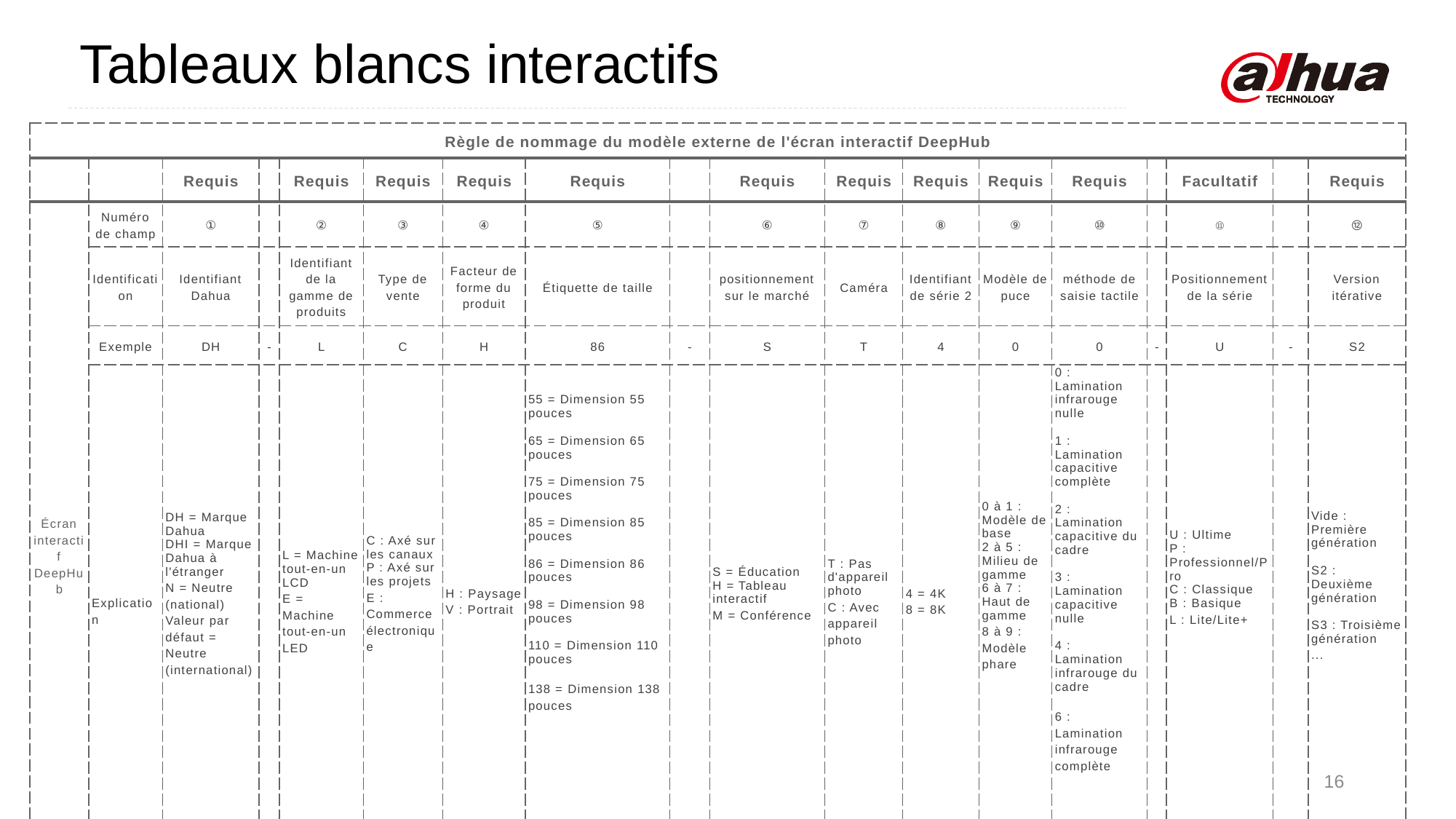

Tableaux blancs interactifs
| Règle de nommage du modèle externe de l'écran interactif DeepHub |  |  |  |  |  |  |  |  |  |  |  |  |  |  |  |  |  |
| --- | --- | --- | --- | --- | --- | --- | --- | --- | --- | --- | --- | --- | --- | --- | --- | --- | --- |
|  |  | Requis |  | Requis | Requis | Requis | Requis |  | Requis | Requis | Requis | Requis | Requis |  | Facultatif |  | Requis |
| Écran interactif DeepHub | Numéro de champ | ① |  | ② | ③ | ④ | ⑤ |  | ⑥ | ⑦ | ⑧ | ⑨ | ⑩ |  | ⑪ |  | ⑫ |
|  | Identification | Identifiant Dahua |  | Identifiant de la gamme de produits | Type de vente | Facteur de forme du produit | Étiquette de taille |  | positionnement sur le marché | Caméra | Identifiant de série 2 | Modèle de puce | méthode de saisie tactile |  | Positionnement de la série |  | Version itérative |
|  | Exemple | DH | - | L | C | H | 86 | - | S | T | 4 | 0 | 0 | - | U | - | S2 |
|  | Explication | DH = Marque Dahua DHI = Marque Dahua à l'étranger N = Neutre (national) Valeur par défaut = Neutre (international) |  | L = Machine tout-en-un LCD E = Machine tout-en-un LED | C : Axé sur les canaux P : Axé sur les projets E : Commerce électronique | H : Paysage V : Portrait | 55 = Dimension 55 pouces 65 = Dimension 65 pouces 75 = Dimension 75 pouces 85 = Dimension 85 pouces 86 = Dimension 86 pouces 98 = Dimension 98 pouces 110 = Dimension 110 pouces 138 = Dimension 138 pouces |  | S = Éducation H = Tableau interactif M = Conférence | T : Pas d'appareil photo C : Avec appareil photo | 4 = 4K 8 = 8K | 0 à 1 : Modèle de base 2 à 5 : Milieu de gamme 6 à 7 : Haut de gamme 8 à 9 : Modèle phare | 0 : Lamination infrarouge nulle 1 : Lamination capacitive complète 2 : Lamination capacitive du cadre 3 : Lamination capacitive nulle 4 : Lamination infrarouge du cadre 6 : Lamination infrarouge complète |  | U : Ultime P : Professionnel/Pro C : Classique B : Basique L : Lite/Lite+ |  | Vide : Première génération S2 : Deuxième génération S3 : Troisième génération ... |
|  | Exemple typique | DH-LCH86-ST400-U |  |  |  |  |  |  |  |  |  |  |  |  |  |  |  |
16